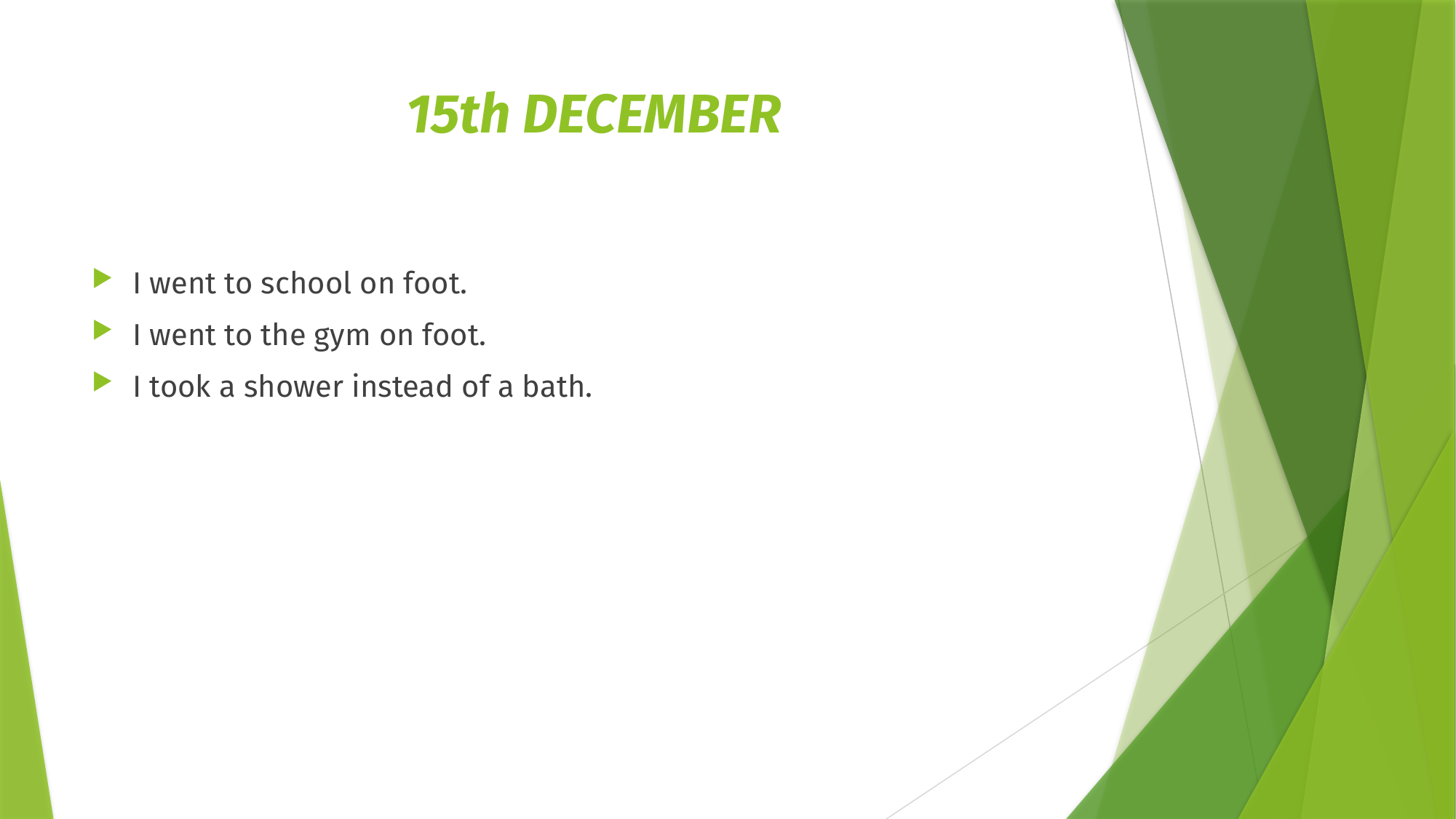

# 15th DECEMBER
I went to school on foot.
I went to the gym on foot.
I took a shower instead of a bath.